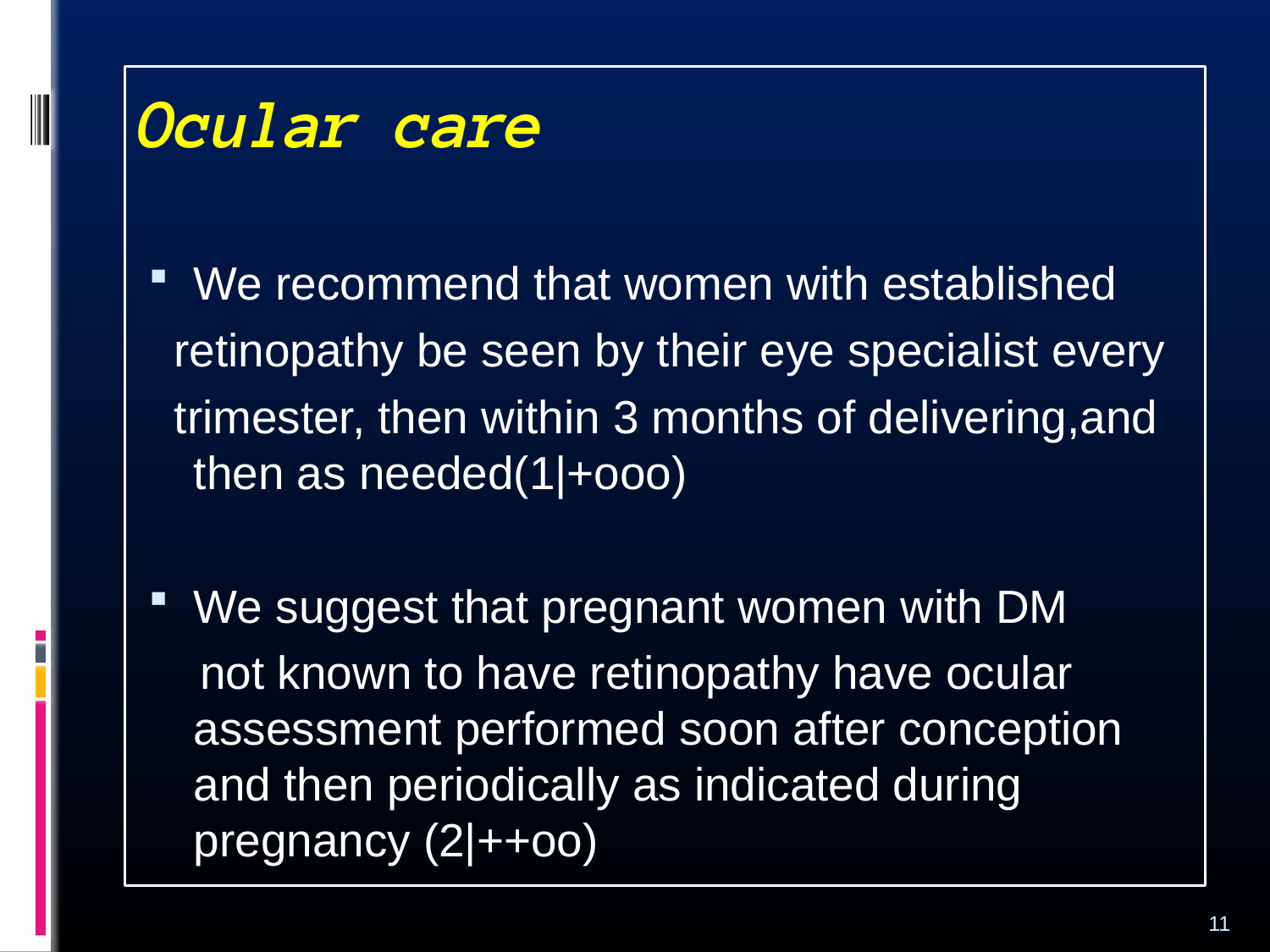

# Ocular care
We recommend that women with established
  retinopathy be seen by their eye specialist every
  trimester, then within 3 months of delivering,and then as needed(1|+ooo)

We suggest that pregnant women with DM
    not known to have retinopathy have ocular assessment performed soon after conception and then periodically as indicated during pregnancy (2|++oo)
11